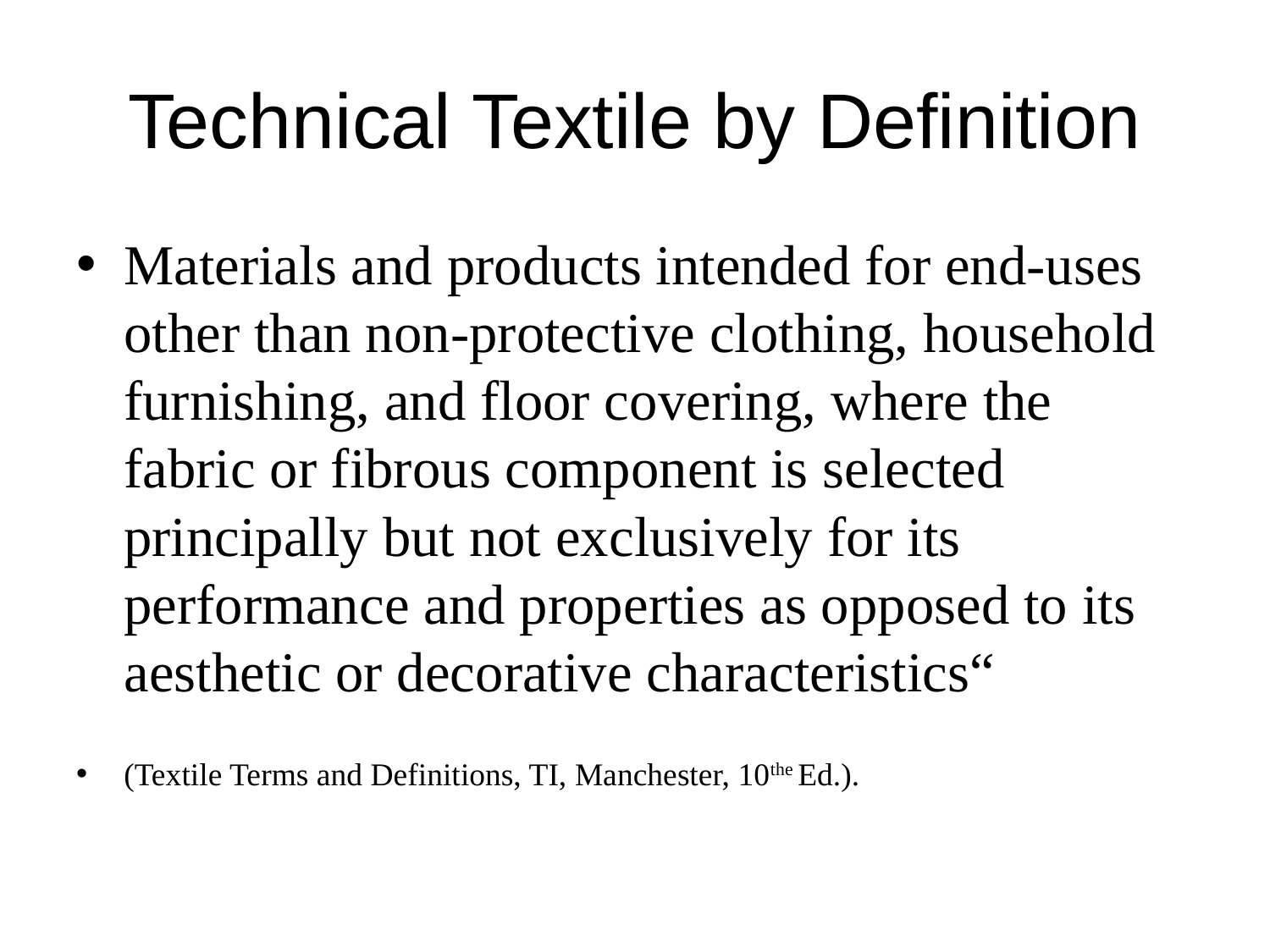

# Technical Textile by Definition
Materials and products intended for end-uses other than non-protective clothing, household furnishing, and floor covering, where the fabric or fibrous component is selected principally but not exclusively for its performance and properties as opposed to its aesthetic or decorative characteristics“

(Textile Terms and Definitions, TI, Manchester, 10the Ed.).